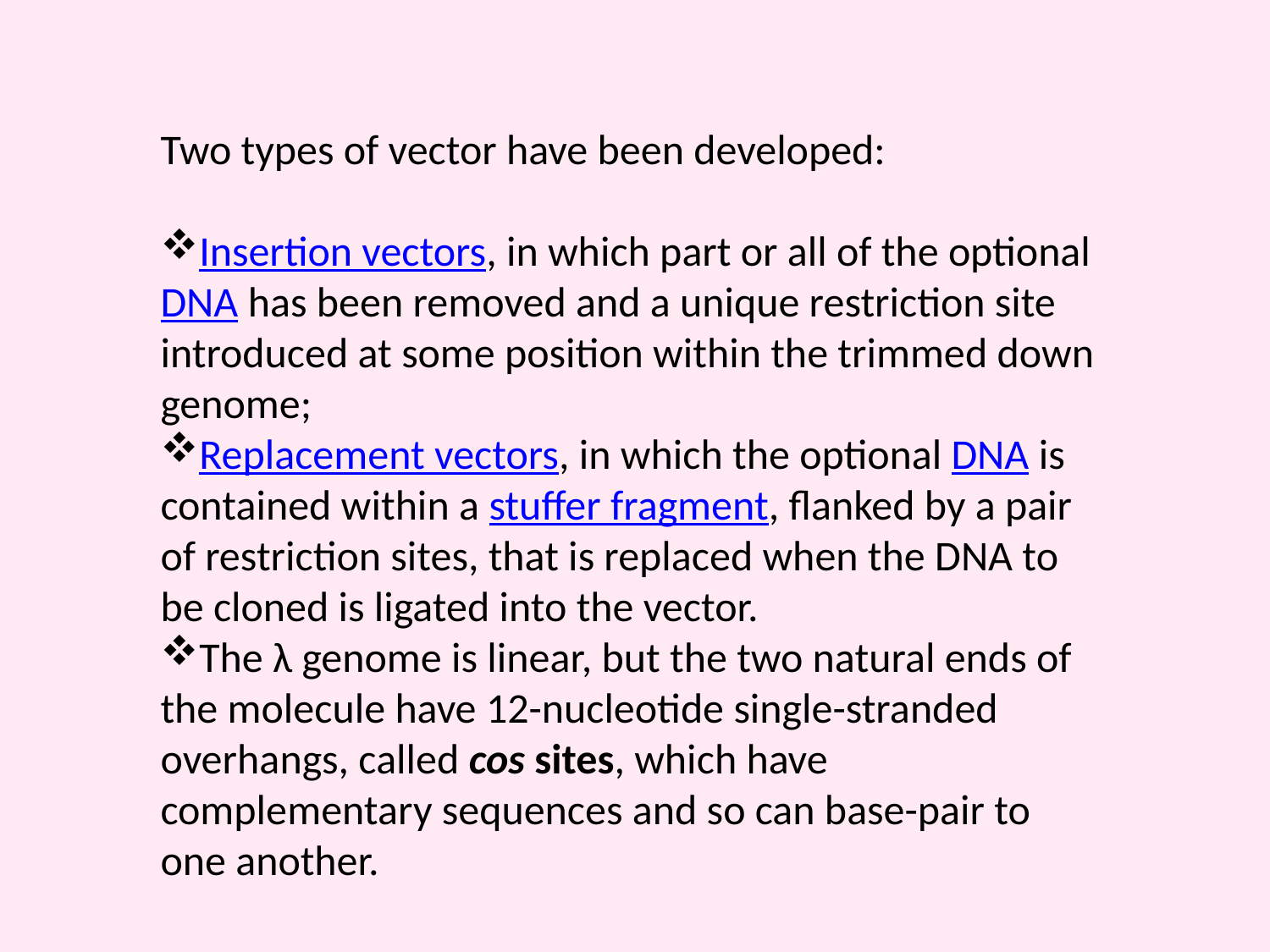

Two types of vector have been developed:

Insertion vectors, in which part or all of the optional DNA has been removed and a unique restriction site introduced at some position within the trimmed down genome;
Replacement vectors, in which the optional DNA is contained within a stuffer fragment, flanked by a pair of restriction sites, that is replaced when the DNA to be cloned is ligated into the vector.
The λ genome is linear, but the two natural ends of the molecule have 12-nucleotide single-stranded overhangs, called cos sites, which have complementary sequences and so can base-pair to one another.